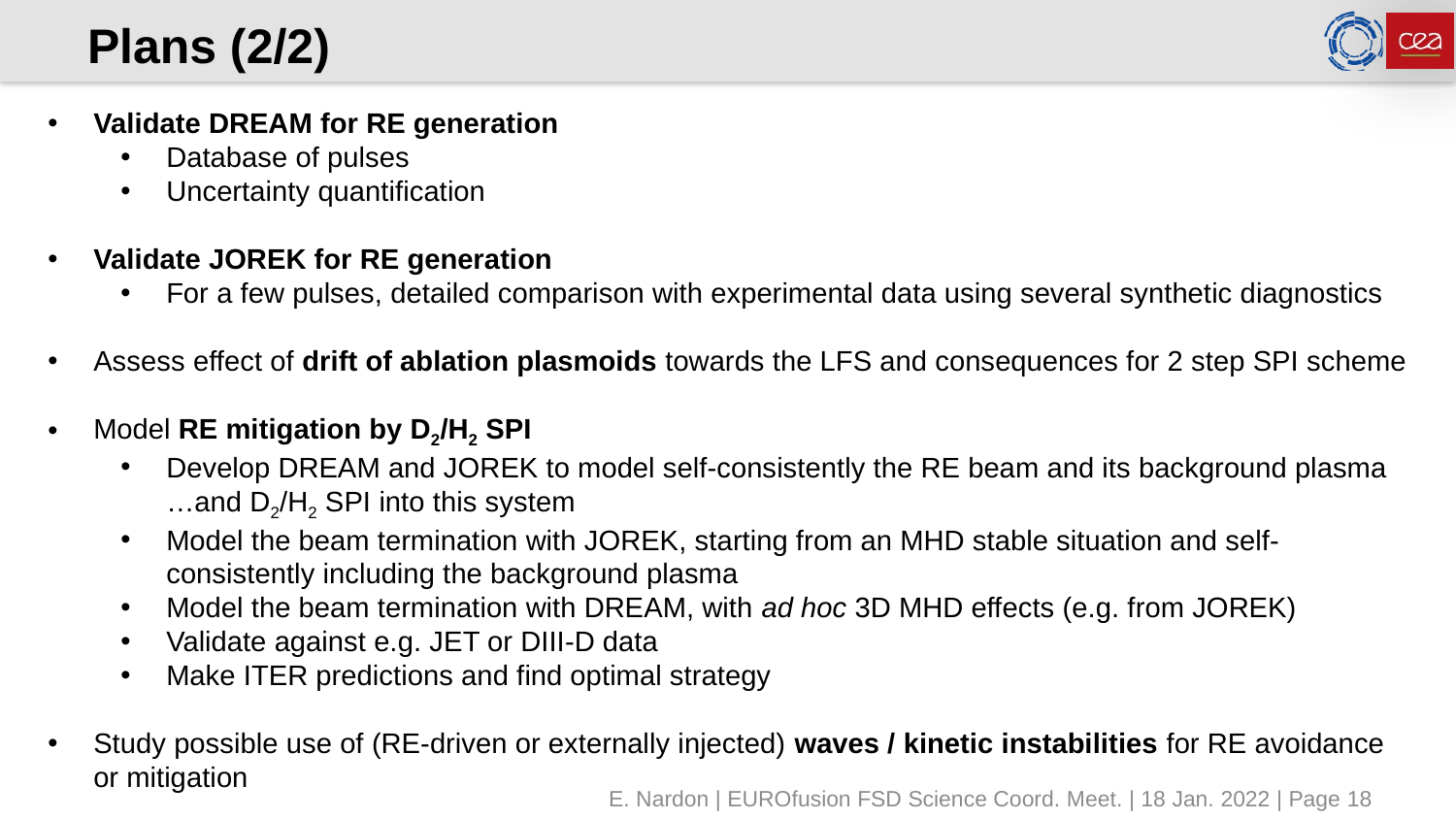

# Plans (2/2)
Validate DREAM for RE generation
Database of pulses
Uncertainty quantification

Validate JOREK for RE generation
For a few pulses, detailed comparison with experimental data using several synthetic diagnostics

Assess effect of drift of ablation plasmoids towards the LFS and consequences for 2 step SPI scheme

Model RE mitigation by D2/H2 SPI
Develop DREAM and JOREK to model self-consistently the RE beam and its background plasma …and D2/H2 SPI into this system
Model the beam termination with JOREK, starting from an MHD stable situation and self-consistently including the background plasma
Model the beam termination with DREAM, with ad hoc 3D MHD effects (e.g. from JOREK)
Validate against e.g. JET or DIII-D data
Make ITER predictions and find optimal strategy

Study possible use of (RE-driven or externally injected) waves / kinetic instabilities for RE avoidance or mitigation
E. Nardon | EUROfusion FSD Science Coord. Meet. | 18 Jan. 2022 | Page 18